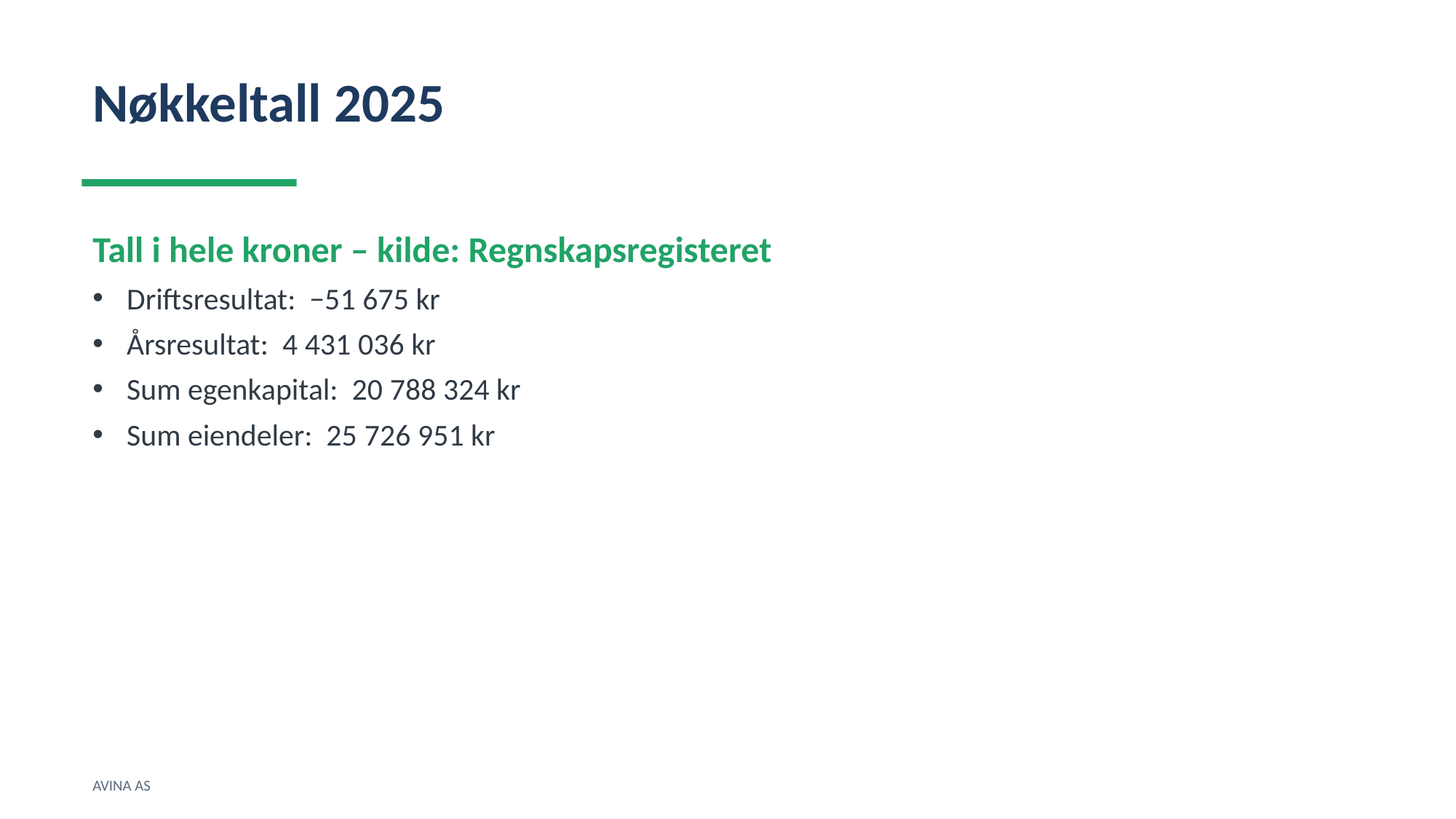

Nøkkeltall 2025

Tall i hele kroner – kilde: Regnskapsregisteret
Driftsresultat:  −51 675 kr
Årsresultat:  4 431 036 kr
Sum egenkapital:  20 788 324 kr
Sum eiendeler:  25 726 951 kr
AVINA AS